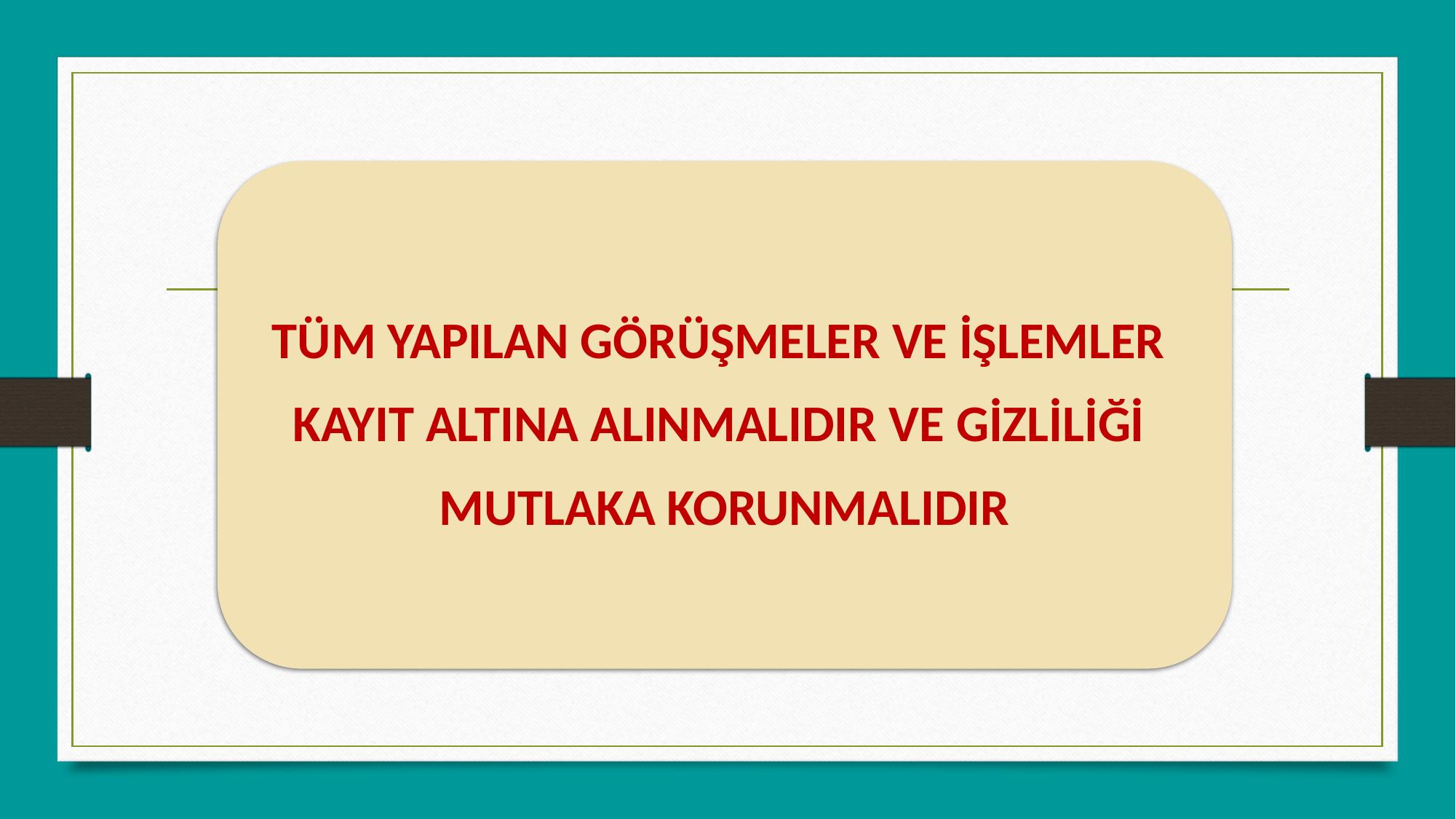

TÜM YAPILAN GÖRÜŞMELER VE İŞLEMLER
KAYIT ALTINA ALINMALIDIR VE GİZLİLİĞİ
MUTLAKA KORUNMALIDIR